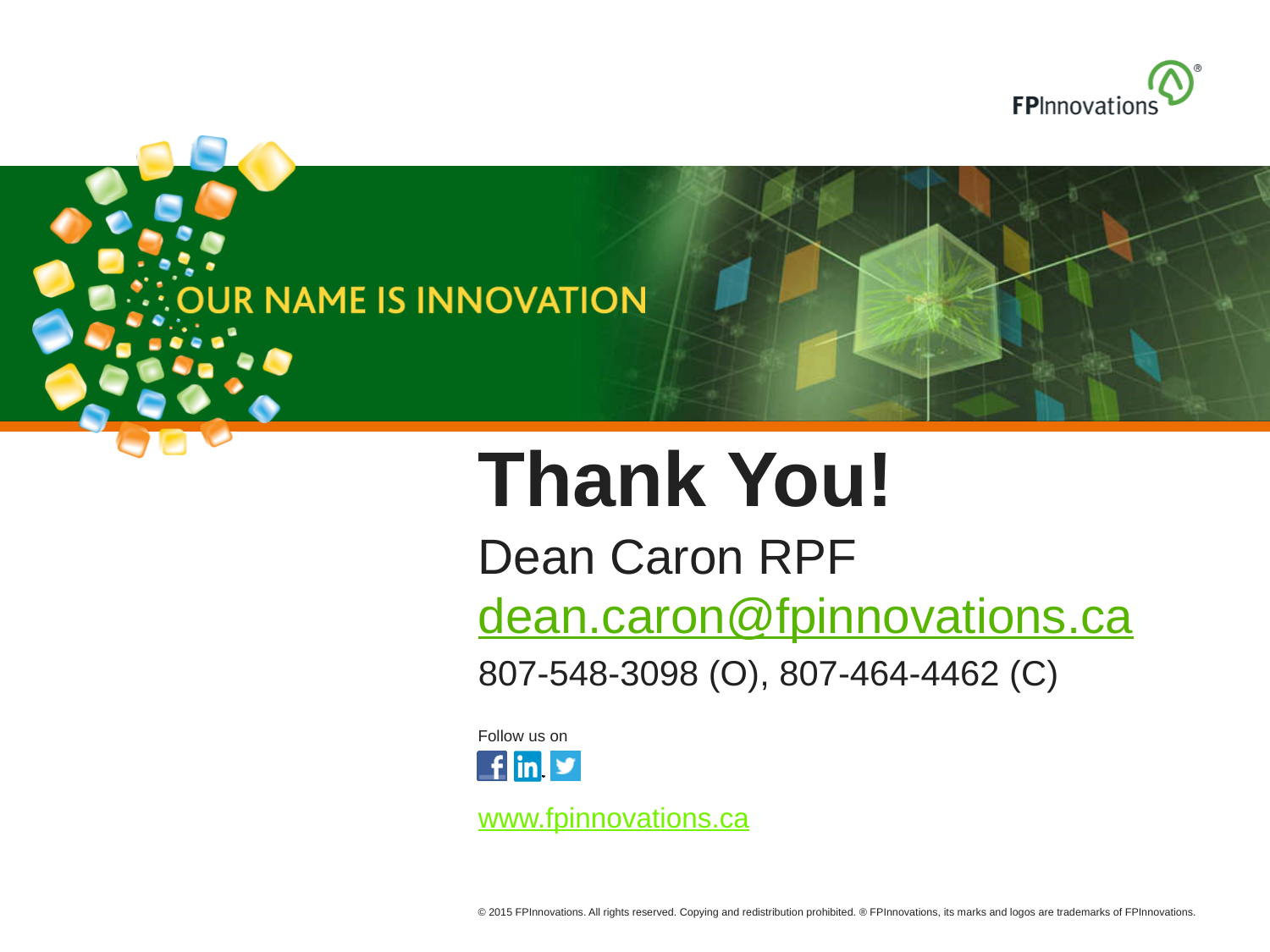

# Thank You!
Dean Caron RPF dean.caron@fpinnovations.ca
807-548-3098 (O), 807-464-4462 (C)